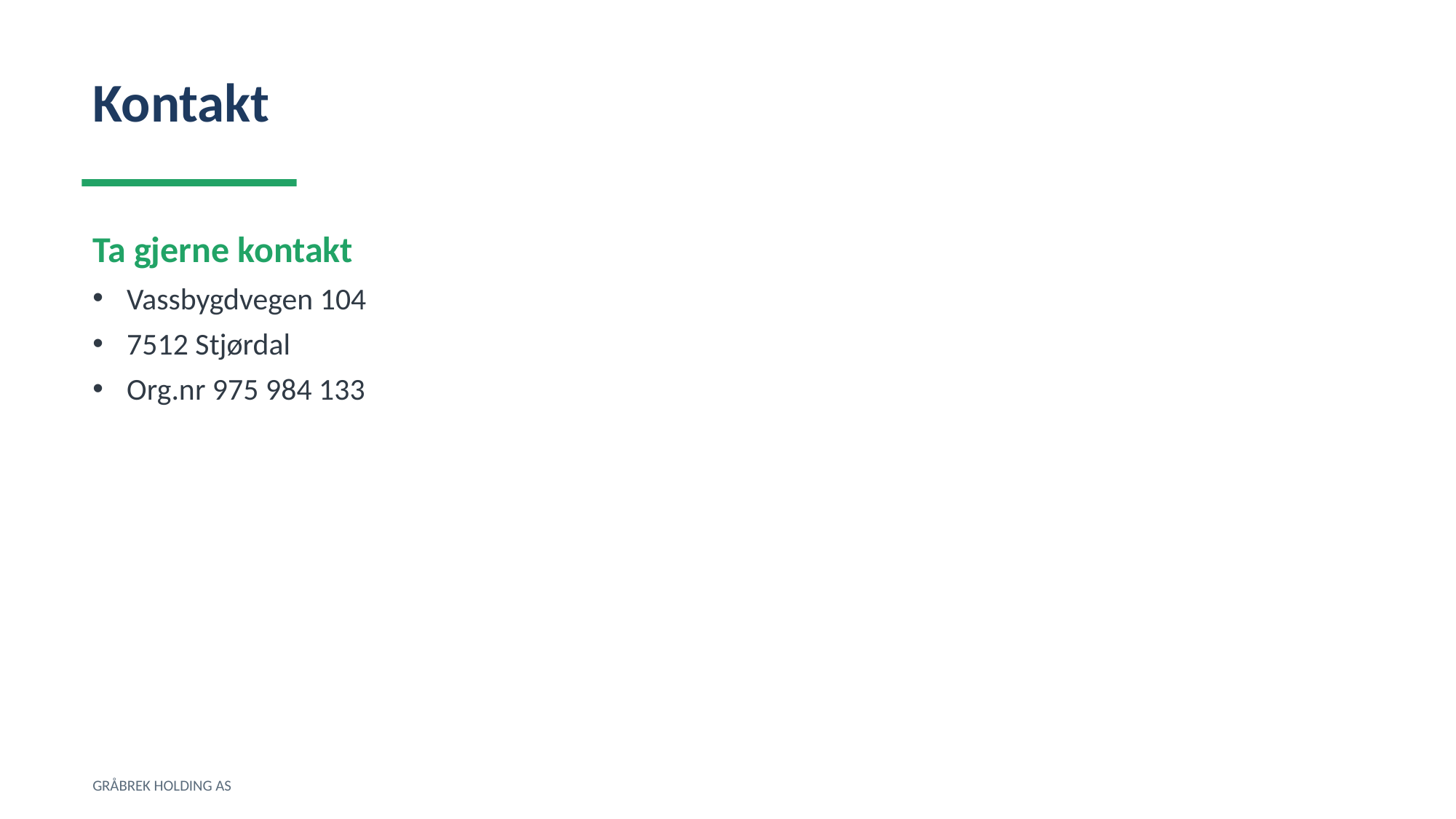

Kontakt

Ta gjerne kontakt
Vassbygdvegen 104
7512 Stjørdal
Org.nr 975 984 133
GRÅBREK HOLDING AS